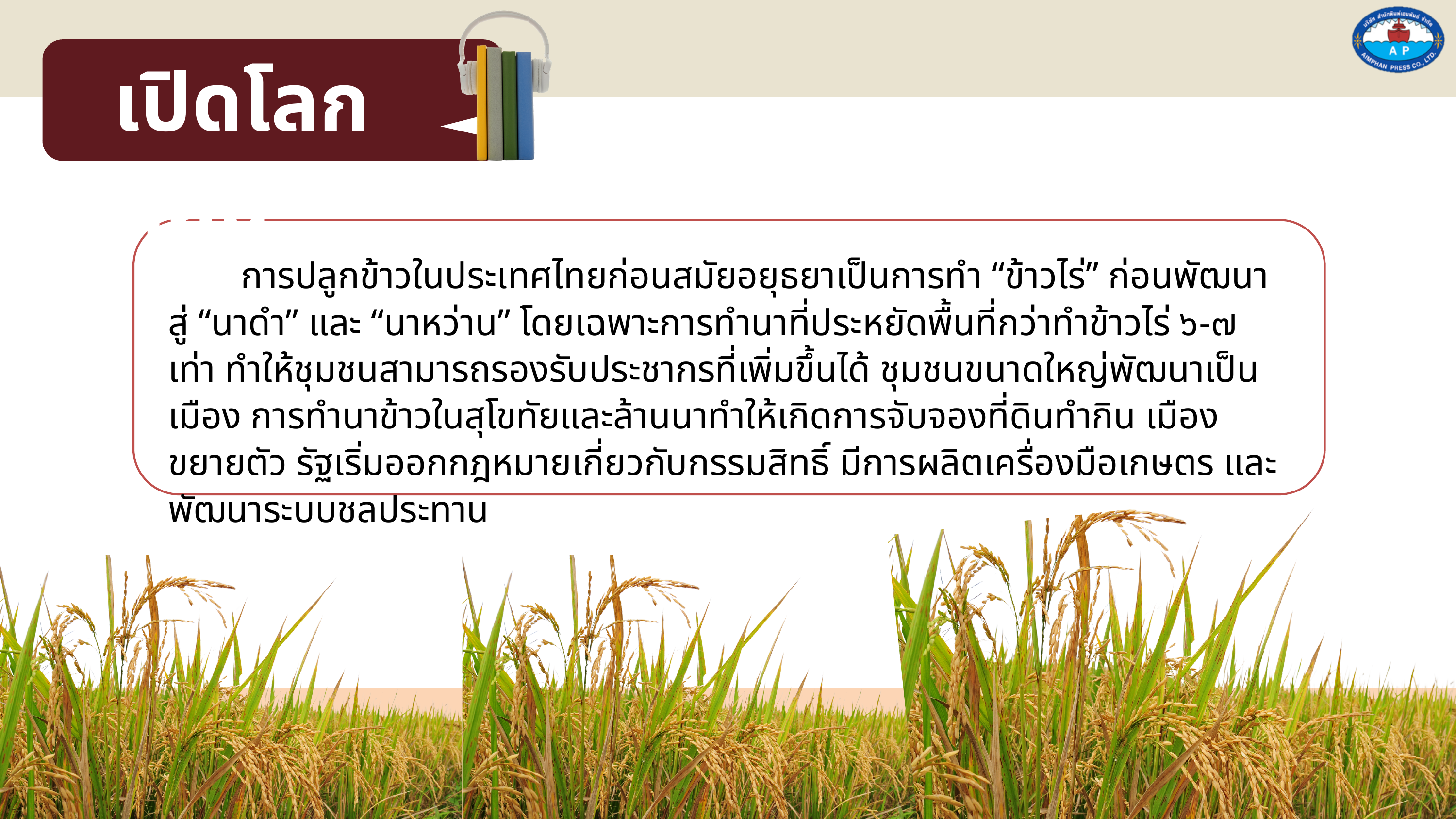

เปิดโลกทัศน์

เปิดโลกทัศน์

	การปลูกข้าวในประเทศไทยก่อนสมัยอยุธยาเป็นการทำ “ข้าวไร่” ก่อนพัฒนาสู่ “นาดำ” และ “นาหว่าน” โดยเฉพาะการทำนาที่ประหยัดพื้นที่กว่าทำข้าวไร่ ๖-๗ เท่า ทำให้ชุมชนสามารถรองรับประชากรที่เพิ่มขึ้นได้ ชุมชนขนาดใหญ่พัฒนาเป็นเมือง การทำนาข้าวในสุโขทัยและล้านนาทำให้เกิดการจับจองที่ดินทำกิน เมืองขยายตัว รัฐเริ่มออกกฎหมายเกี่ยวกับกรรมสิทธิ์ มีการผลิตเครื่องมือเกษตร และพัฒนาระบบชลประทาน